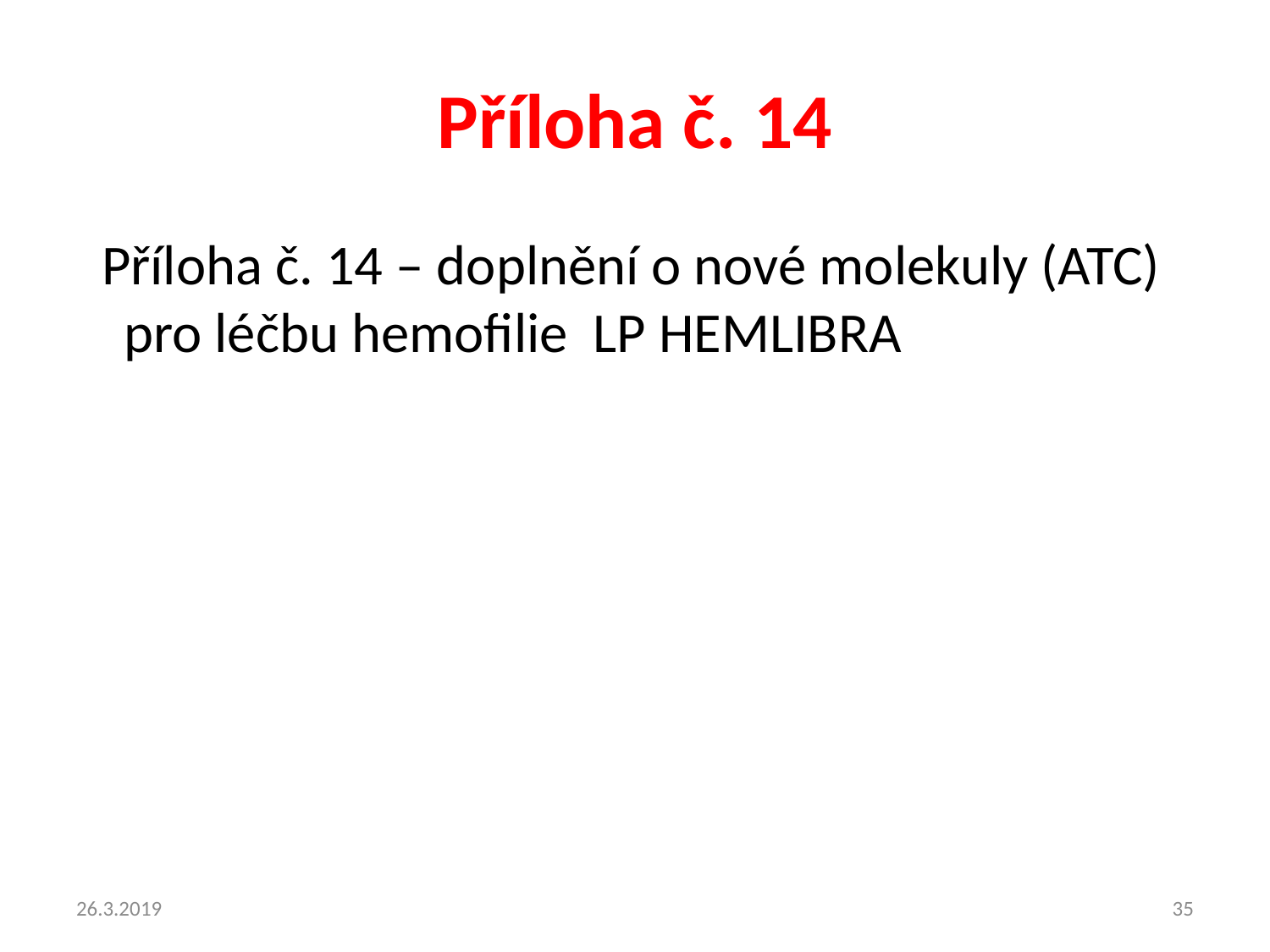

# Příloha č. 14
  Příloha č. 14 – doplnění o nové molekuly (ATC) pro léčbu hemofilie  LP HEMLIBRA
26.3.2019
35